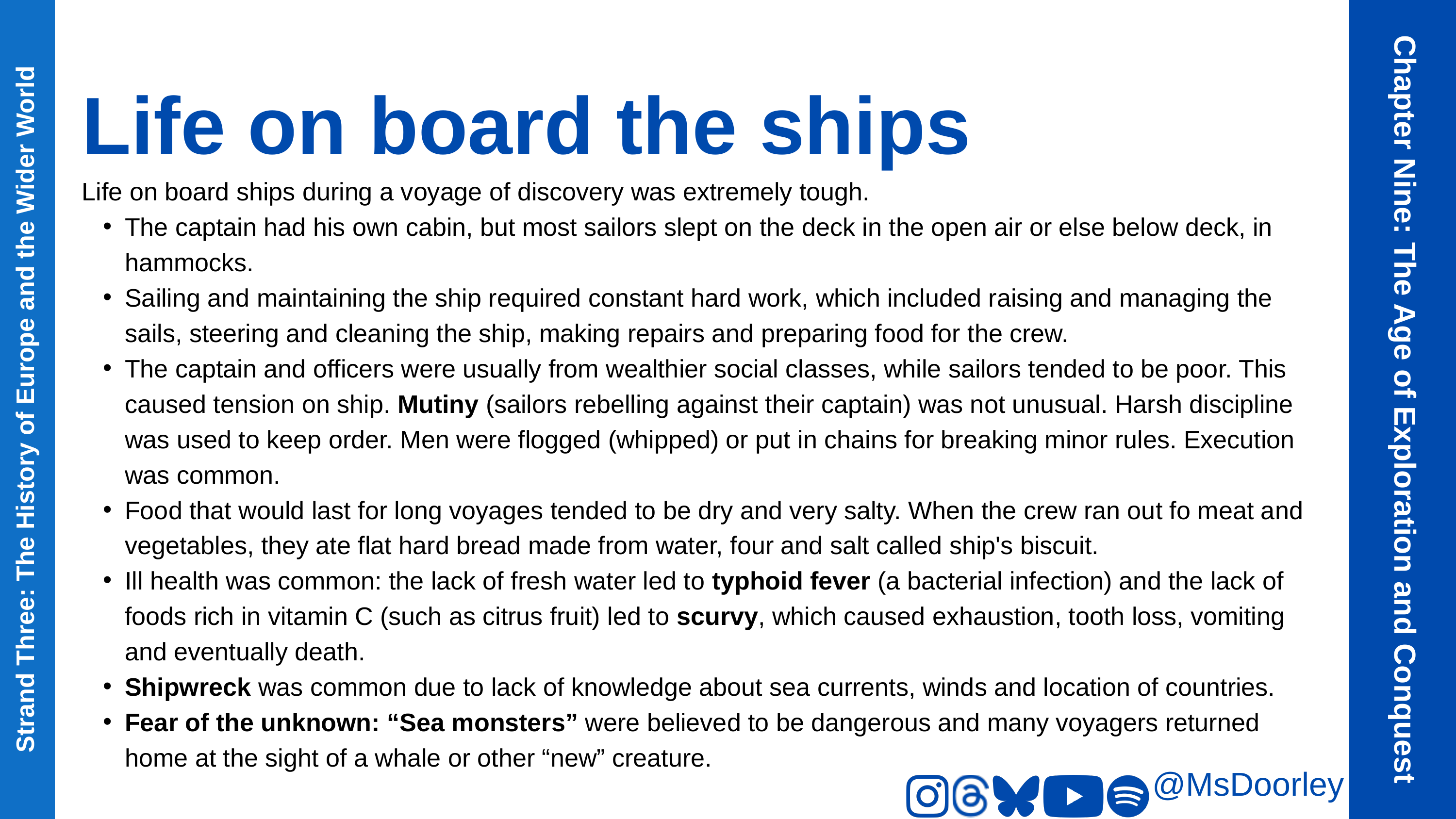

Life on board the ships
Life on board ships during a voyage of discovery was extremely tough.
The captain had his own cabin, but most sailors slept on the deck in the open air or else below deck, in hammocks.
Sailing and maintaining the ship required constant hard work, which included raising and managing the sails, steering and cleaning the ship, making repairs and preparing food for the crew.
The captain and officers were usually from wealthier social classes, while sailors tended to be poor. This caused tension on ship. Mutiny (sailors rebelling against their captain) was not unusual. Harsh discipline was used to keep order. Men were flogged (whipped) or put in chains for breaking minor rules. Execution was common.
Food that would last for long voyages tended to be dry and very salty. When the crew ran out fo meat and vegetables, they ate flat hard bread made from water, four and salt called ship's biscuit.
Ill health was common: the lack of fresh water led to typhoid fever (a bacterial infection) and the lack of foods rich in vitamin C (such as citrus fruit) led to scurvy, which caused exhaustion, tooth loss, vomiting and eventually death.
Shipwreck was common due to lack of knowledge about sea currents, winds and location of countries.
Fear of the unknown: “Sea monsters” were believed to be dangerous and many voyagers returned home at the sight of a whale or other “new” creature.
Chapter Nine: The Age of Exploration and Conquest
Strand Three: The History of Europe and the Wider World

@MsDoorley